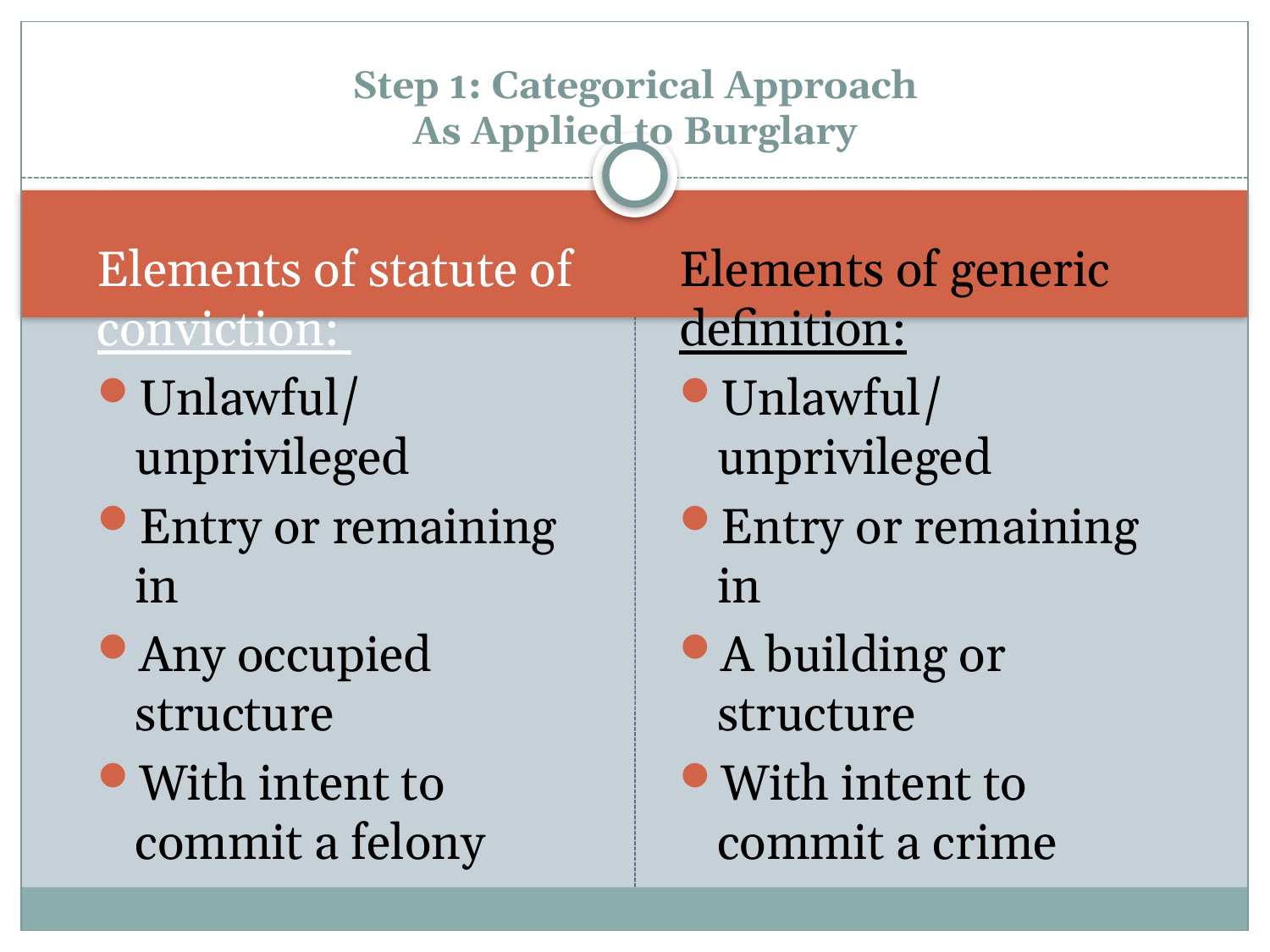

# Step 1: Categorical Approach As Applied to Burglary
Elements of statute of conviction:
Elements of generic definition:
Unlawful/ unprivileged
Entry or remaining in
Any occupied structure
With intent to commit a felony
Unlawful/ unprivileged
Entry or remaining in
A building or structure
With intent to commit a crime